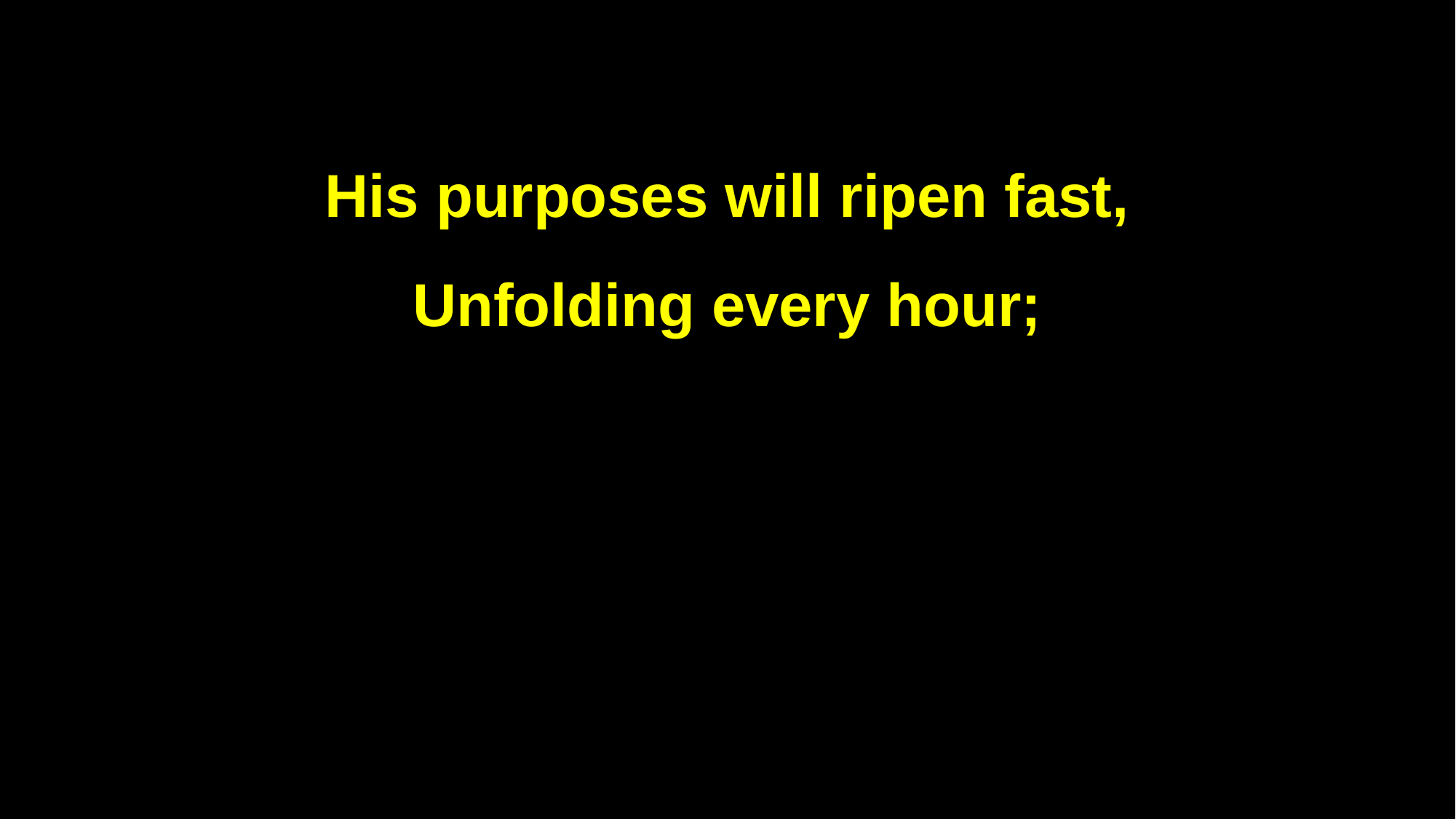

His purposes will ripen fast,
Unfolding every hour;